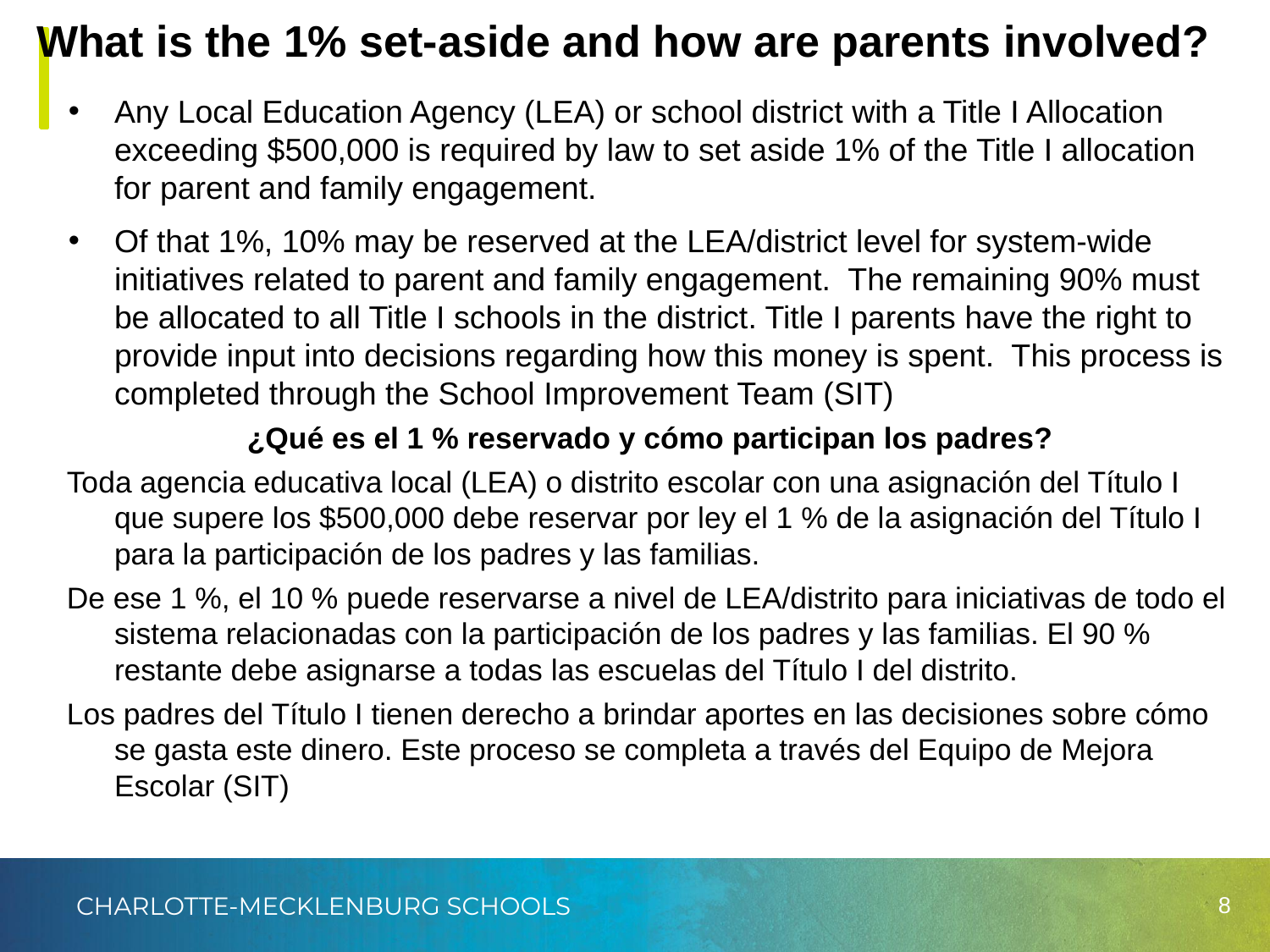

What is the 1% set-aside and how are parents involved?
Any Local Education Agency (LEA) or school district with a Title I Allocation exceeding $500,000 is required by law to set aside 1% of the Title I allocation for parent and family engagement.

Of that 1%, 10% may be reserved at the LEA/district level for system-wide initiatives related to parent and family engagement.  The remaining 90% must be allocated to all Title I schools in the district. Title I parents have the right to provide input into decisions regarding how this money is spent.  This process is completed through the School Improvement Team (SIT)
¿Qué es el 1 % reservado y cómo participan los padres?
Toda agencia educativa local (LEA) o distrito escolar con una asignación del Título I que supere los $500,000 debe reservar por ley el 1 % de la asignación del Título I para la participación de los padres y las familias.
De ese 1 %, el 10 % puede reservarse a nivel de LEA/distrito para iniciativas de todo el sistema relacionadas con la participación de los padres y las familias. El 90 % restante debe asignarse a todas las escuelas del Título I del distrito.
Los padres del Título I tienen derecho a brindar aportes en las decisiones sobre cómo se gasta este dinero. Este proceso se completa a través del Equipo de Mejora Escolar (SIT)

8